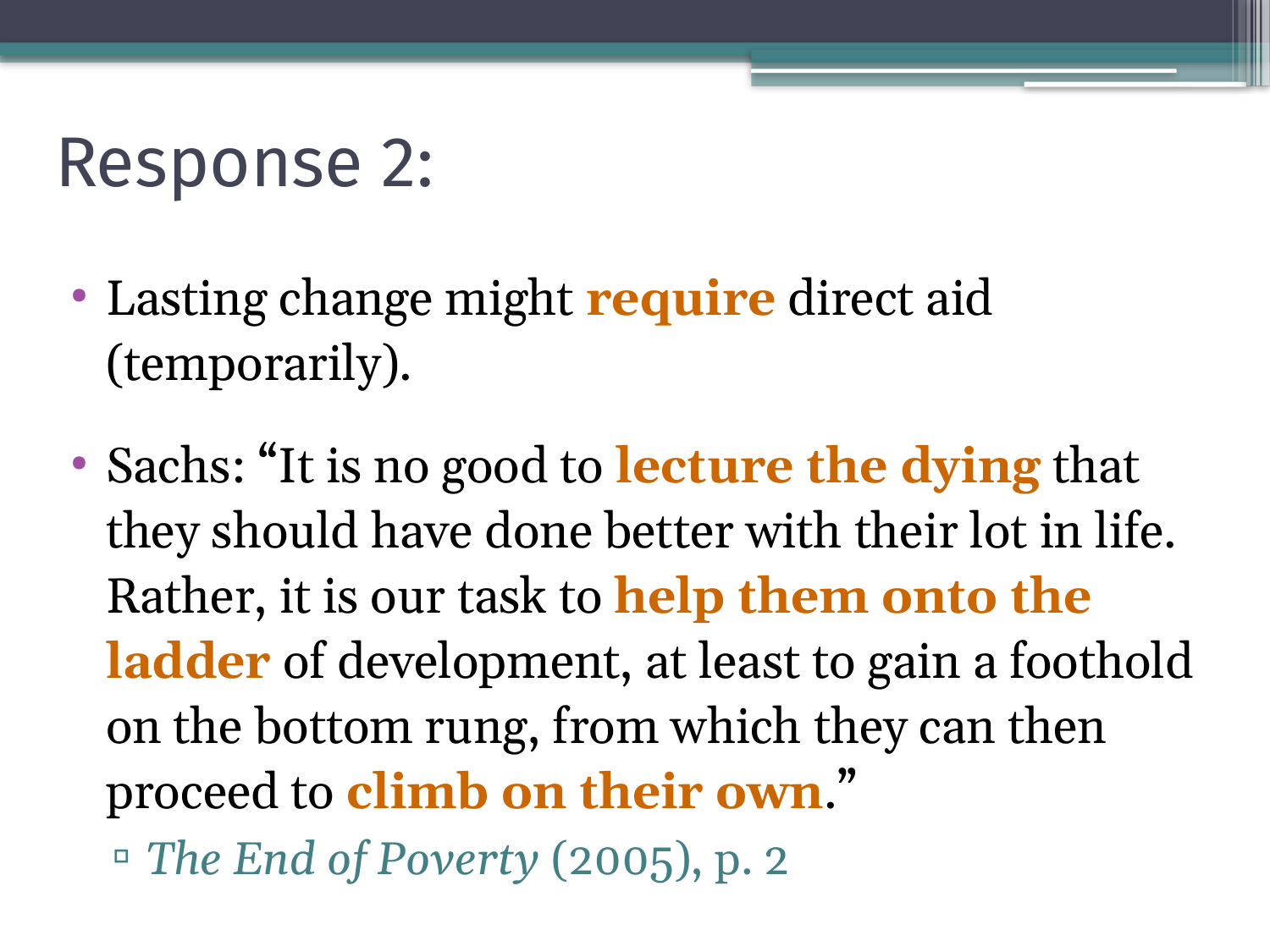

# Response 2:
Lasting change might require direct aid (temporarily).
Sachs: “It is no good to lecture the dying that they should have done better with their lot in life. Rather, it is our task to help them onto the ladder of development, at least to gain a foothold on the bottom rung, from which they can then proceed to climb on their own.”
The End of Poverty (2005), p. 2